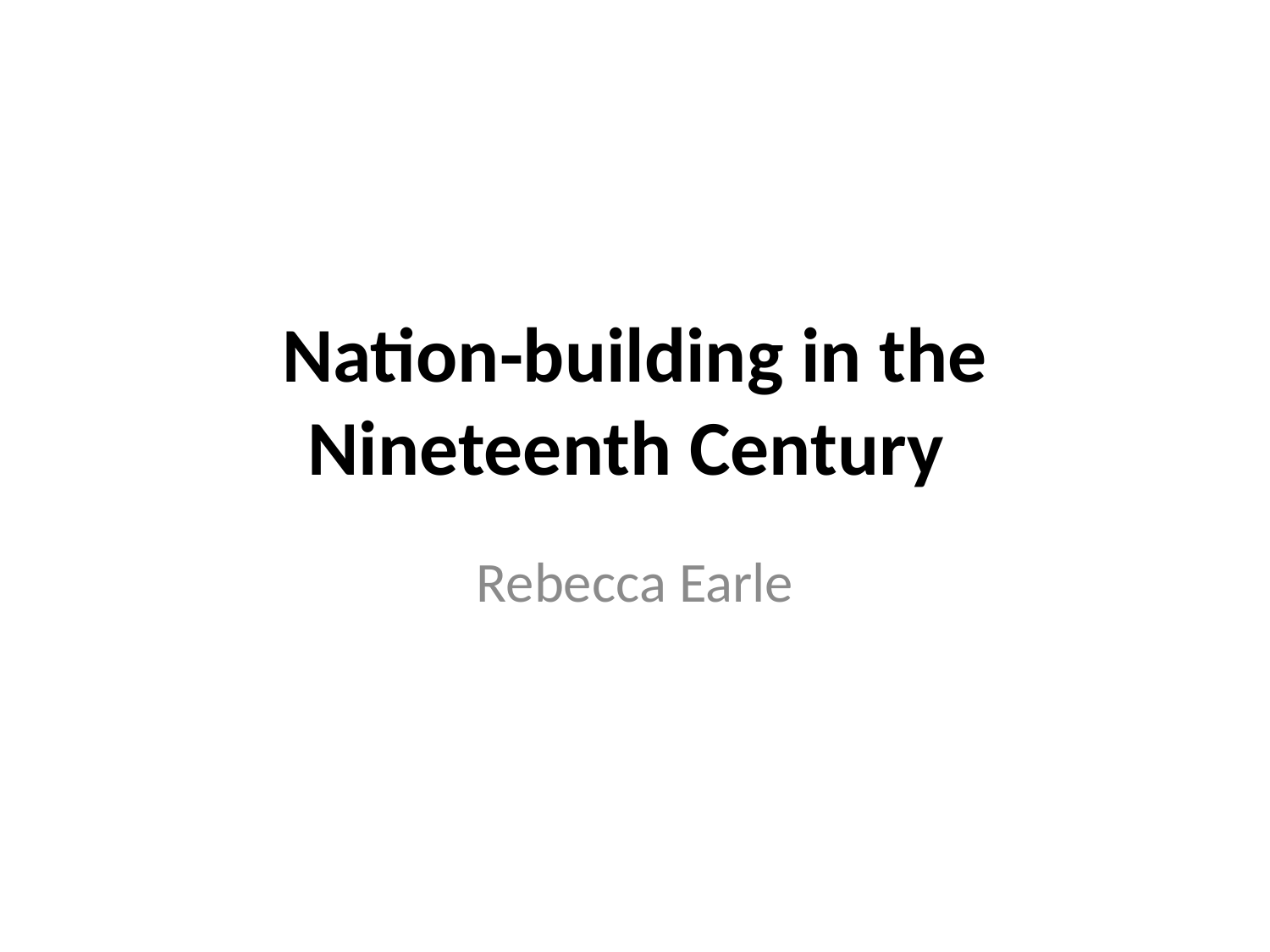

# Nation-building in the Nineteenth Century
Rebecca Earle